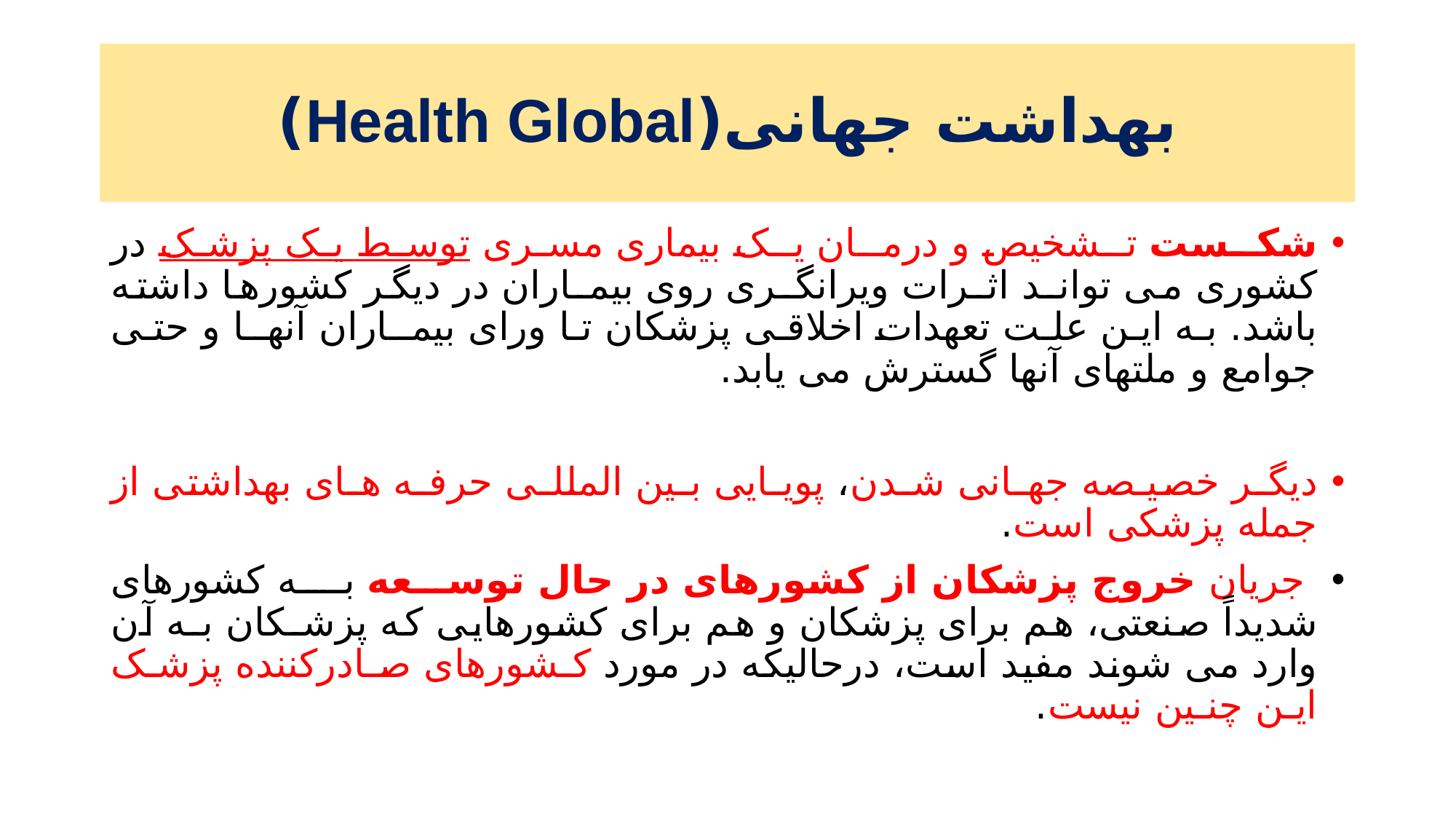

# بهداشت جهانی(Health Global)
شکـست تـشخیص و درمـان یـک بیماری مسری توسط یک پزشک در کشوری می توانـد اثـرات ویرانگـری روی بیمـاران در دیگر کشورها داشته باشد. به این علت تعهدات اخلاقی پزشکان تا ورای بیمـاران آنهـا و حتی جوامع و ملتهای آنها گسترش می یابد.

دیگـر خصیـصه جهـانی شـدن، پویـایی بـین المللـی حرفـه هـای بهداشتی از جمله پزشکی است.
 جریان خروج پزشکان از کشورهای در حال توسعه بـه کشورهای شدیداً صنعتی، هم برای پزشکان و هم برای کشورهایی که پزشـکان بـه آن وارد می شوند مفید است، درحالیکه در مورد کـشورهای صـادرکننده پزشـک ایـن چنـین نیست.